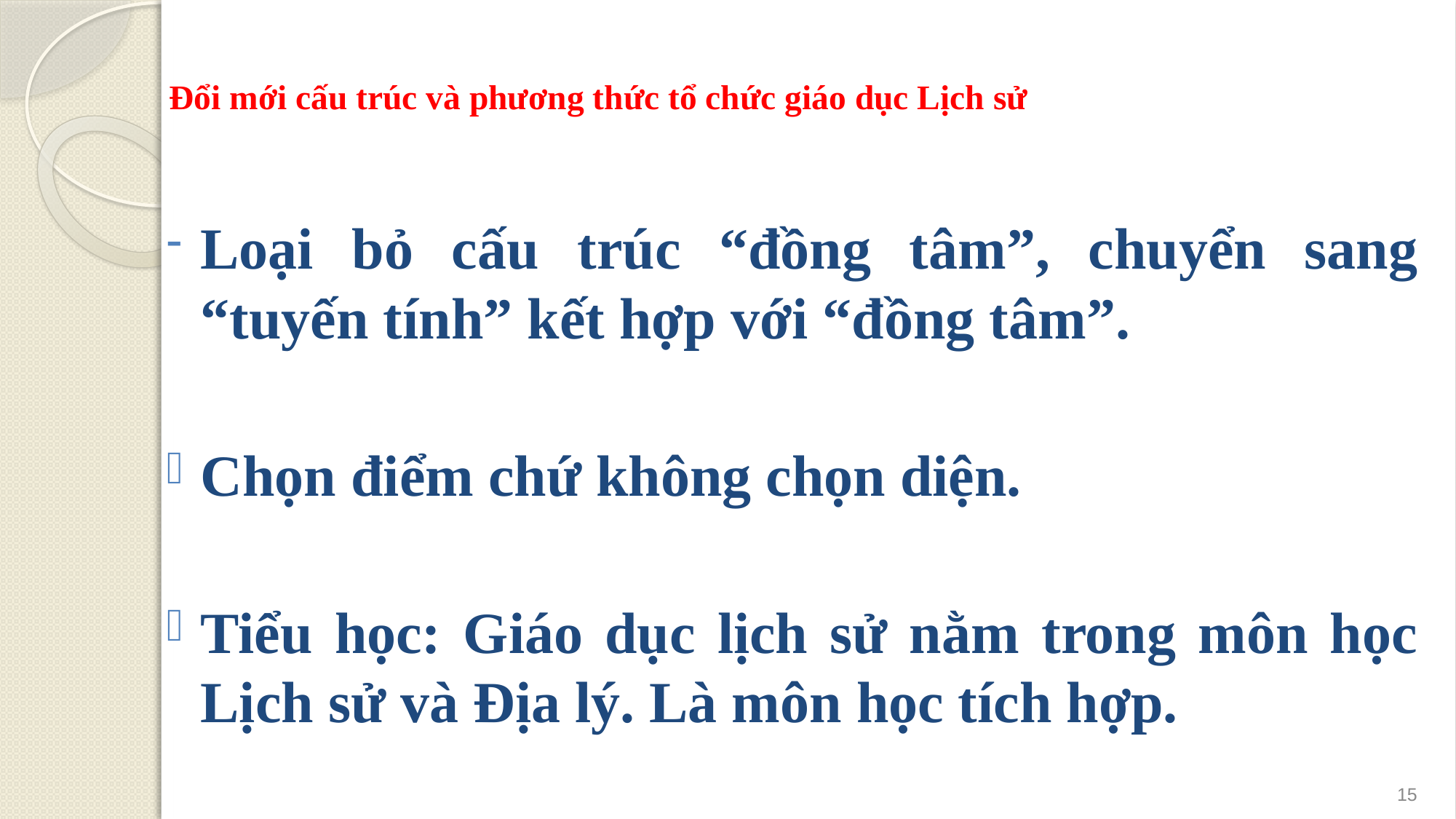

# Đổi mới cấu trúc và phương thức tổ chức giáo dục Lịch sử
Loại bỏ cấu trúc “đồng tâm”, chuyển sang “tuyến tính” kết hợp với “đồng tâm”.

Chọn điểm chứ không chọn diện.

Tiểu học: Giáo dục lịch sử nằm trong môn học Lịch sử và Địa lý. Là môn học tích hợp.

15